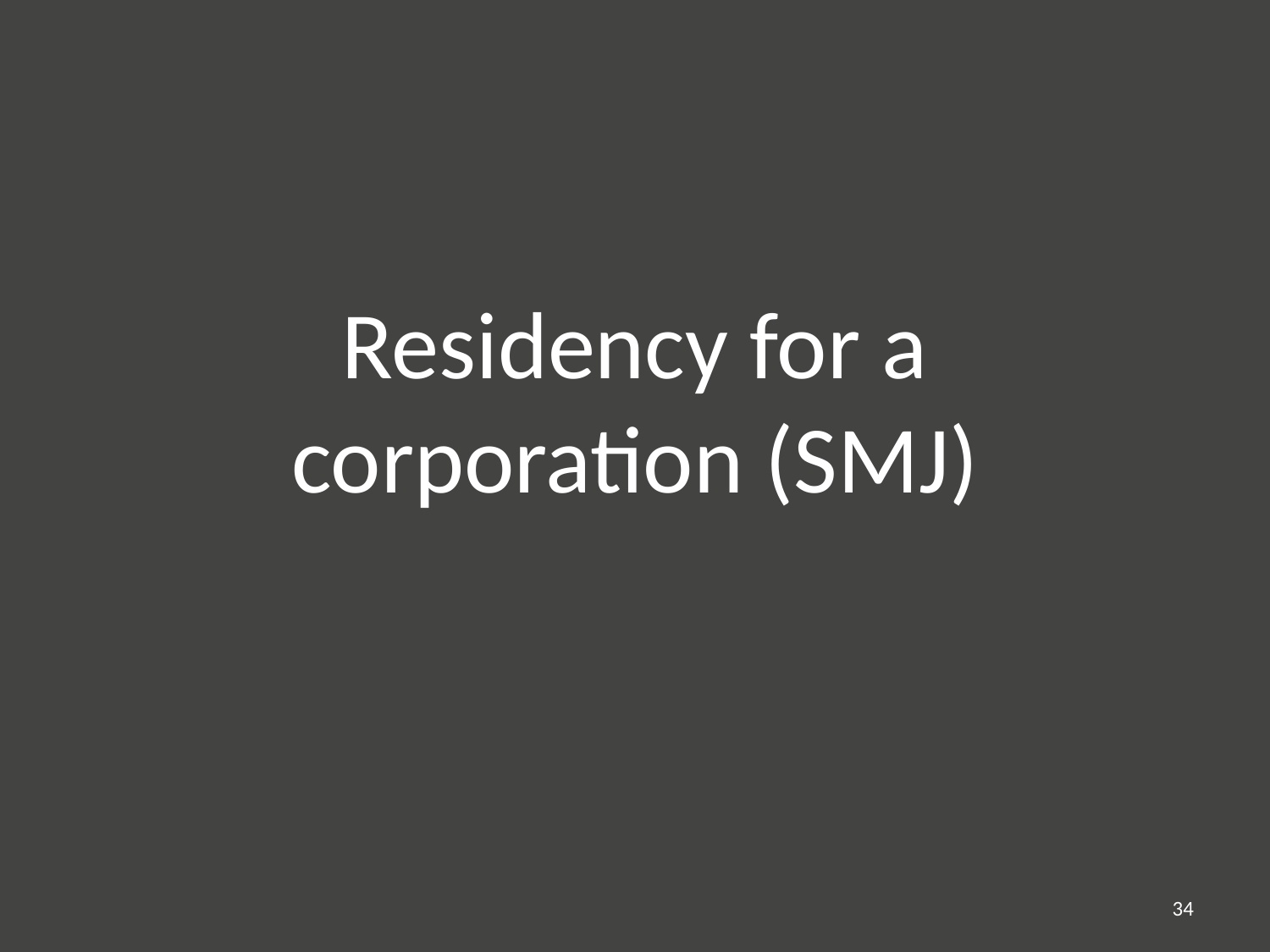

# Residency for a corporation (SMJ)

34